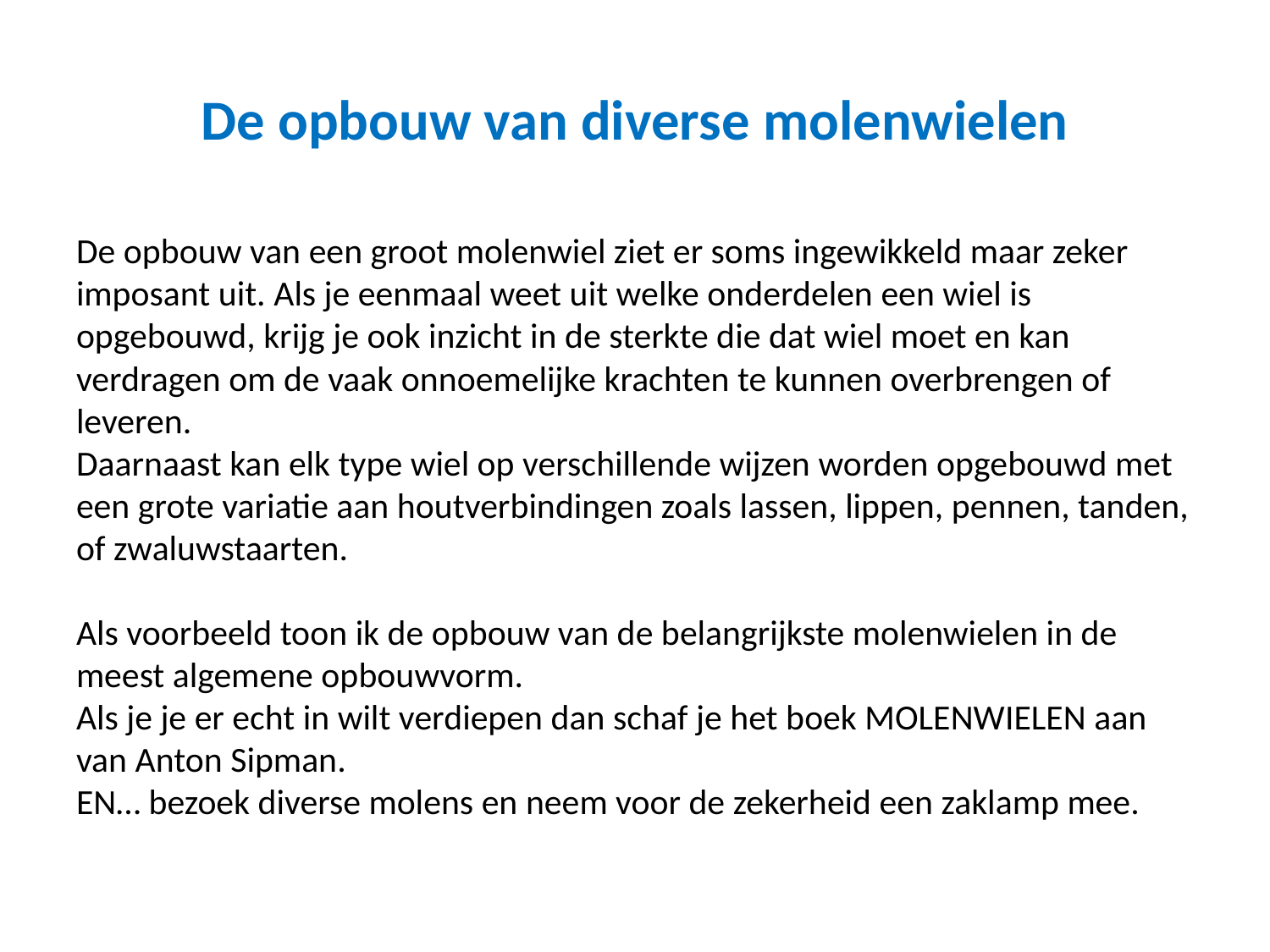

# De opbouw van diverse molenwielen
De opbouw van een groot molenwiel ziet er soms ingewikkeld maar zeker imposant uit. Als je eenmaal weet uit welke onderdelen een wiel is opgebouwd, krijg je ook inzicht in de sterkte die dat wiel moet en kan verdragen om de vaak onnoemelijke krachten te kunnen overbrengen of leveren.
Daarnaast kan elk type wiel op verschillende wijzen worden opgebouwd met een grote variatie aan houtverbindingen zoals lassen, lippen, pennen, tanden, of zwaluwstaarten.

Als voorbeeld toon ik de opbouw van de belangrijkste molenwielen in de meest algemene opbouwvorm.
Als je je er echt in wilt verdiepen dan schaf je het boek MOLENWIELEN aan van Anton Sipman.
EN… bezoek diverse molens en neem voor de zekerheid een zaklamp mee.